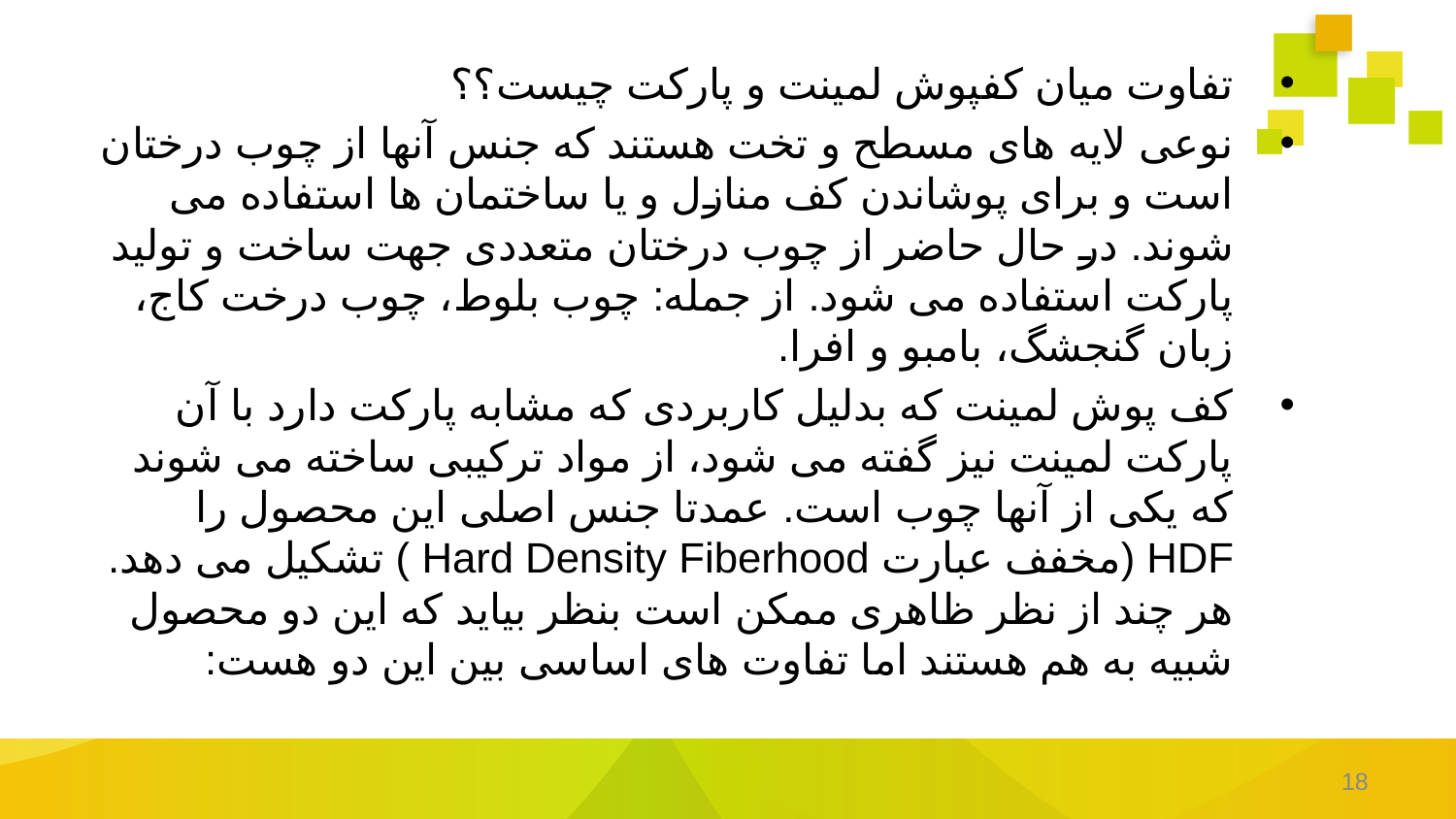

تفاوت میان کفپوش لمینت و پارکت چیست؟؟
نوعی لایه های مسطح و تخت هستند که جنس آنها از چوب درختان است و برای پوشاندن کف منازل و یا ساختمان ها استفاده می شوند. در حال حاضر از چوب درختان متعددی جهت ساخت و تولید پارکت استفاده می شود. از جمله: چوب بلوط، چوب درخت کاج، زبان گنجشگ، بامبو و افرا.
کف پوش لمینت که بدلیل کاربردی که مشابه پارکت دارد با آن پارکت لمینت نیز گفته می شود، از مواد ترکیبی ساخته می شوند که یکی از آنها چوب است. عمدتا جنس اصلی این محصول را HDF (مخفف عبارت Hard Density Fiberhood ) تشکیل می دهد. هر چند از نظر ظاهری ممکن است بنظر بیاید که این دو محصول شبیه به هم هستند اما تفاوت های اساسی بین این دو هست:
18